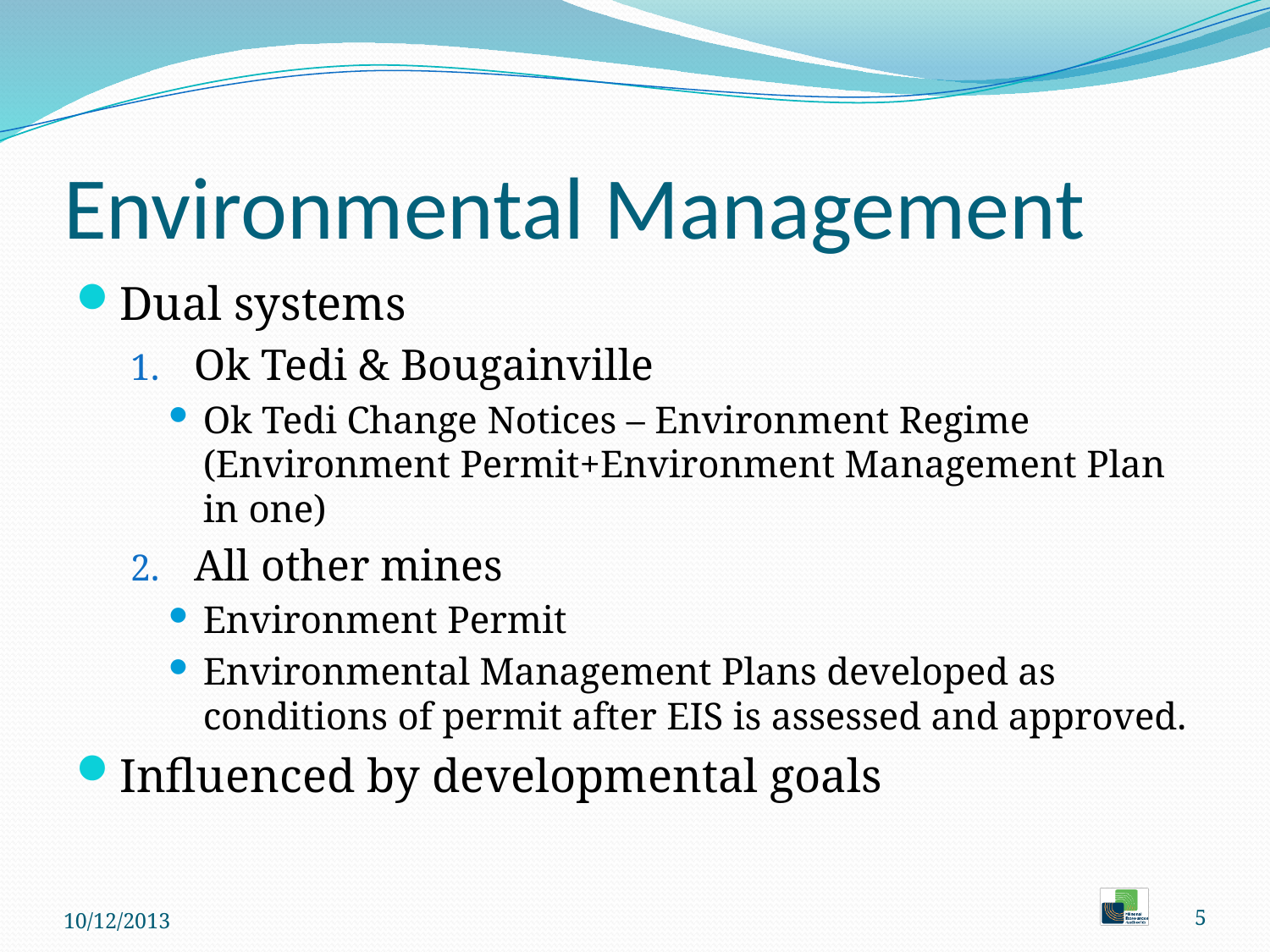

# Environmental Management
Dual systems
Ok Tedi & Bougainville
Ok Tedi Change Notices – Environment Regime (Environment Permit+Environment Management Plan in one)
All other mines
Environment Permit
Environmental Management Plans developed as conditions of permit after EIS is assessed and approved.
Influenced by developmental goals
10/12/2013
5